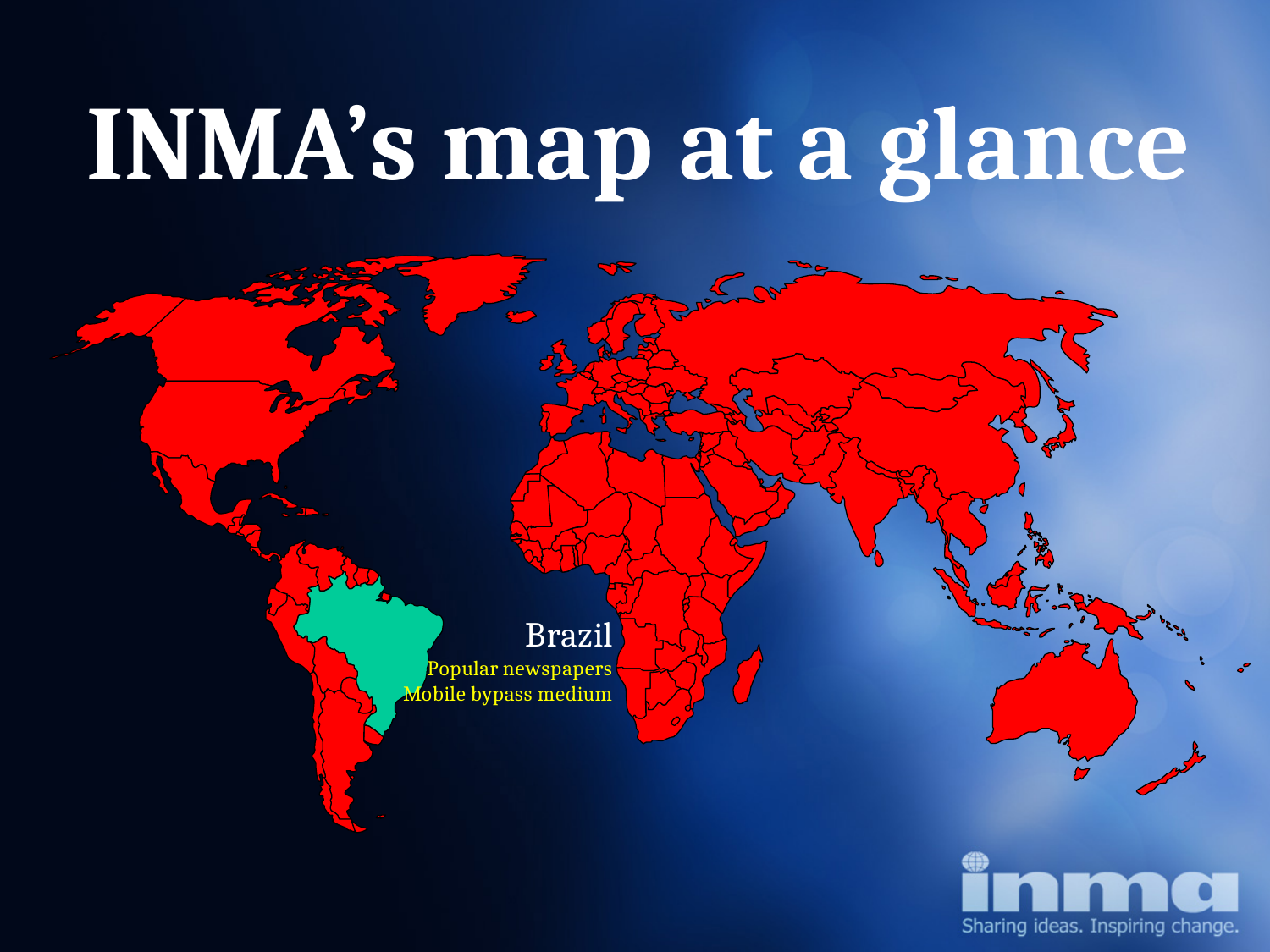

INMA’s map at a glance

Brazil
Popular newspapers
Mobile bypass medium